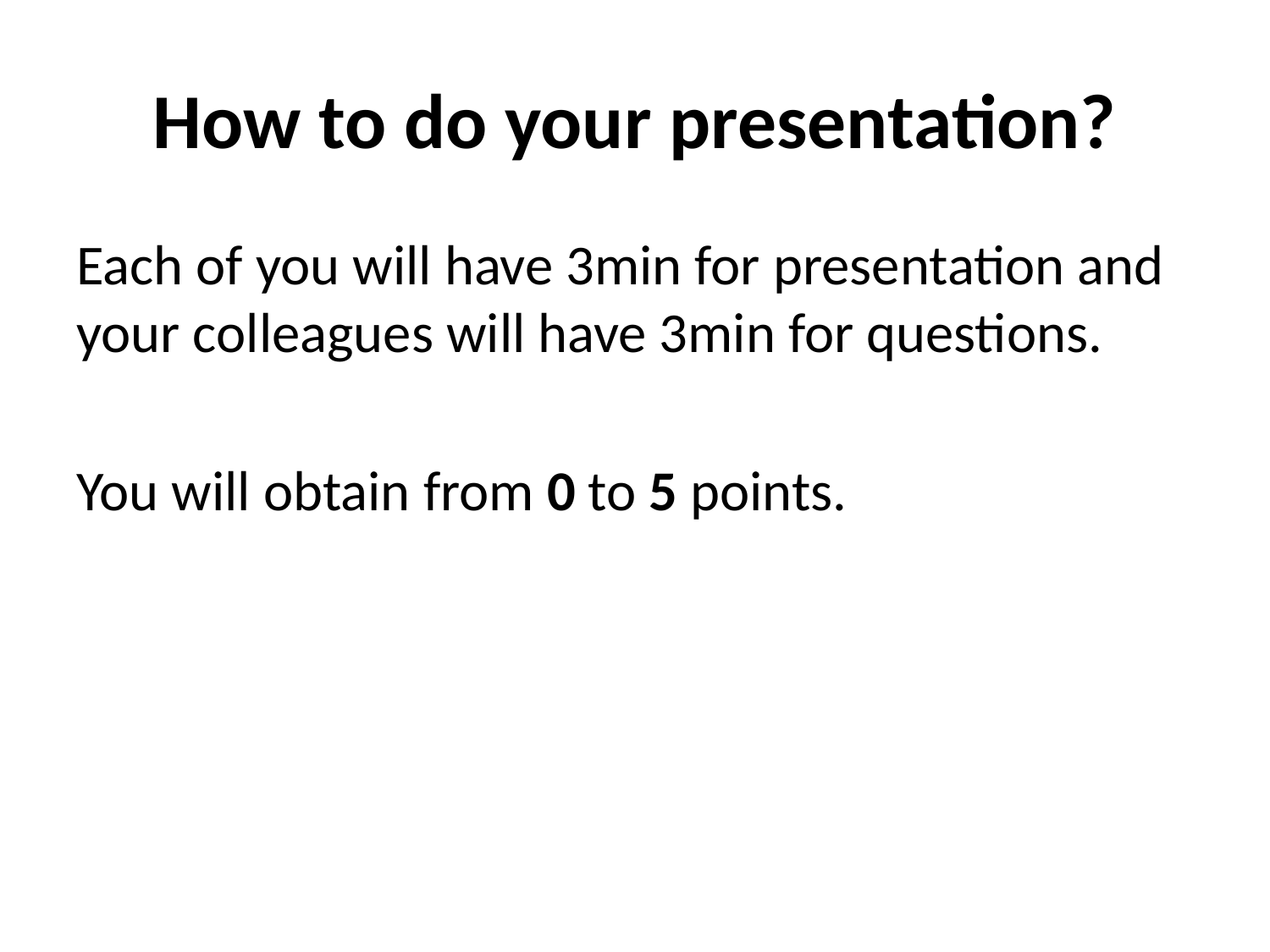

# How to do your presentation?
Each of you will have 3min for presentation and your colleagues will have 3min for questions.

You will obtain from 0 to 5 points.